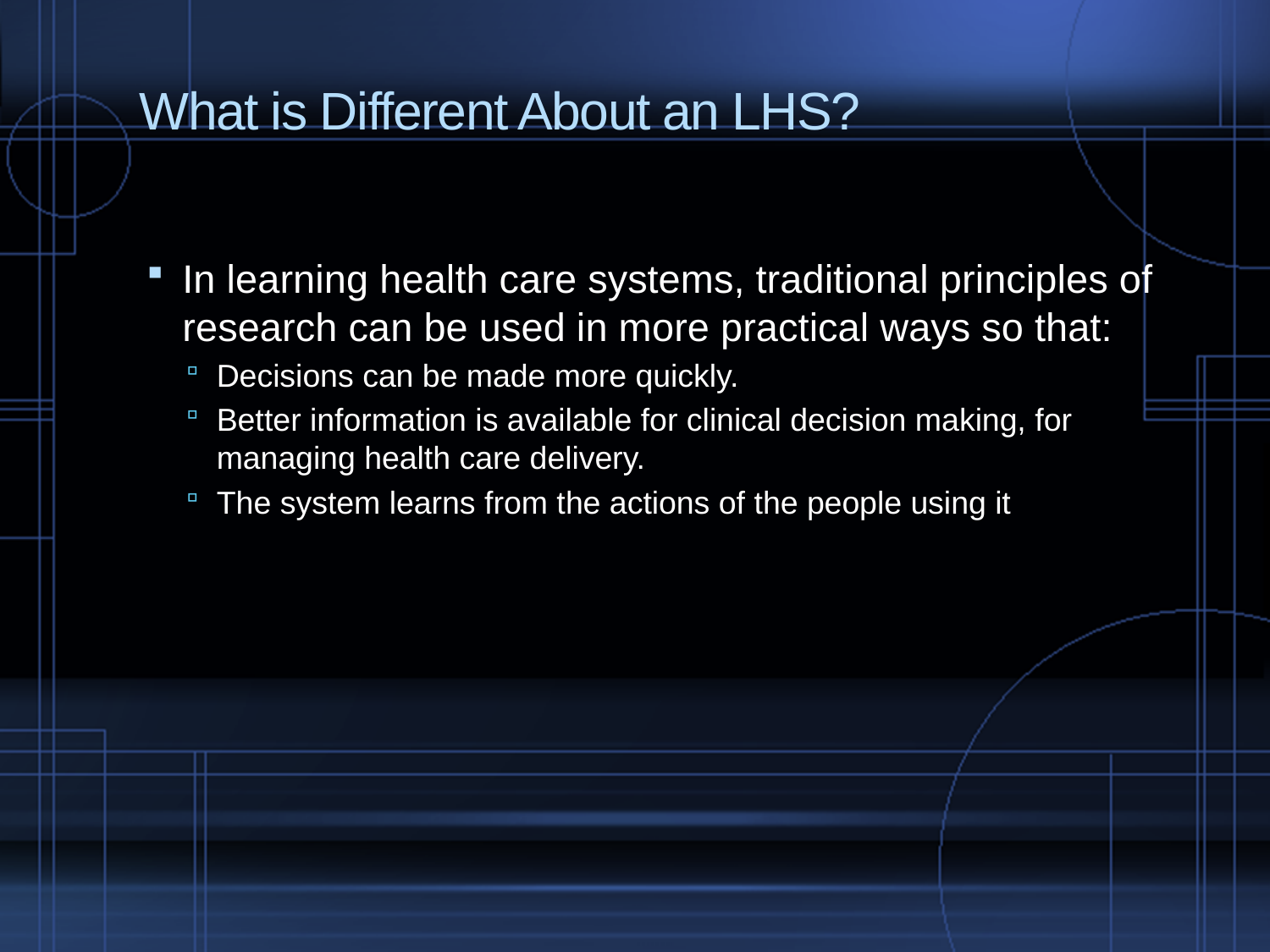

# What is Different About an LHS?
In learning health care systems, traditional principles of research can be used in more practical ways so that:
Decisions can be made more quickly.
Better information is available for clinical decision making, for managing health care delivery.
The system learns from the actions of the people using it